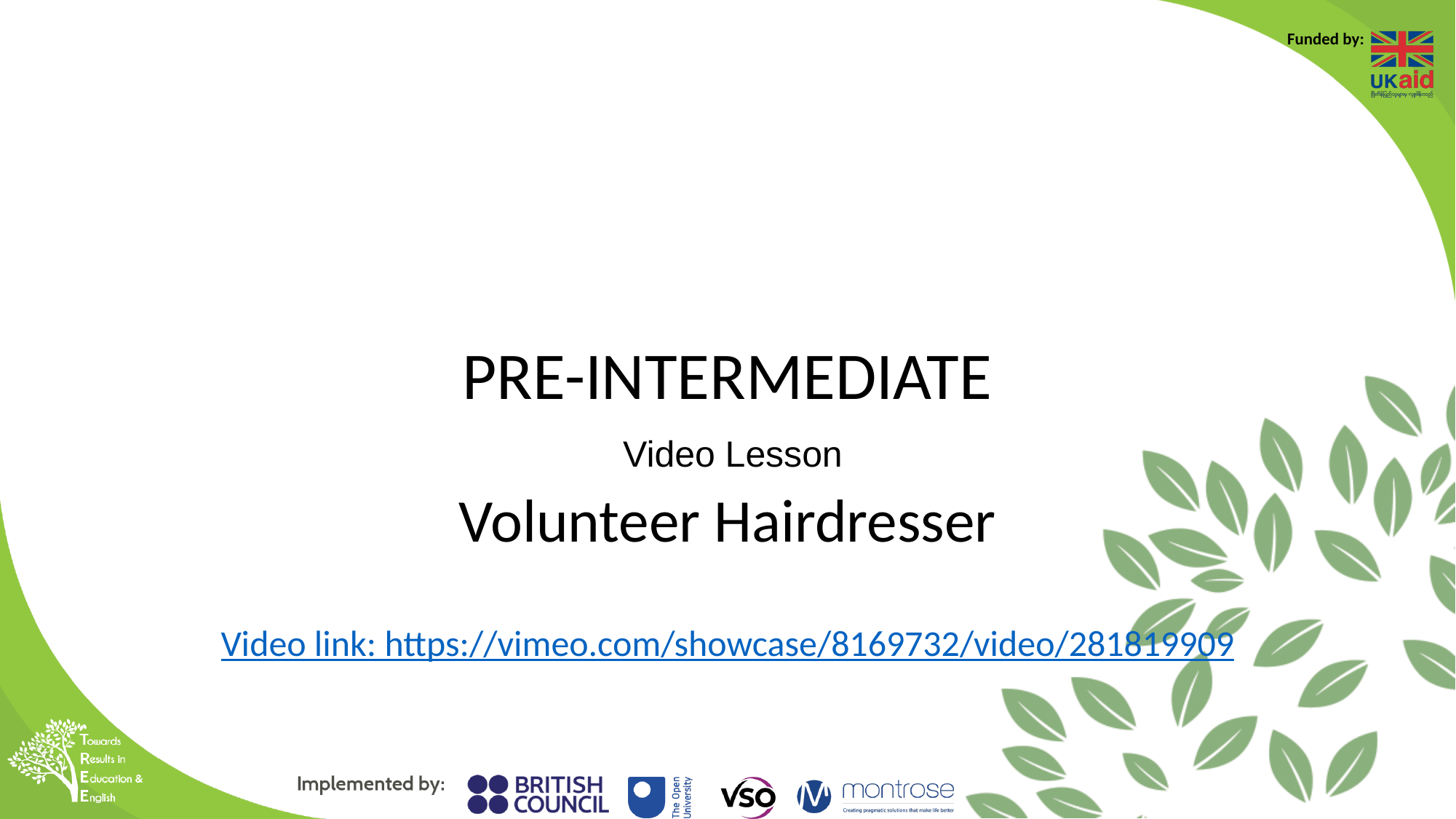

# PRE-INTERMEDIATE
 Video Lesson
Volunteer Hairdresser

Video link: https://vimeo.com/showcase/8169732/video/281819909